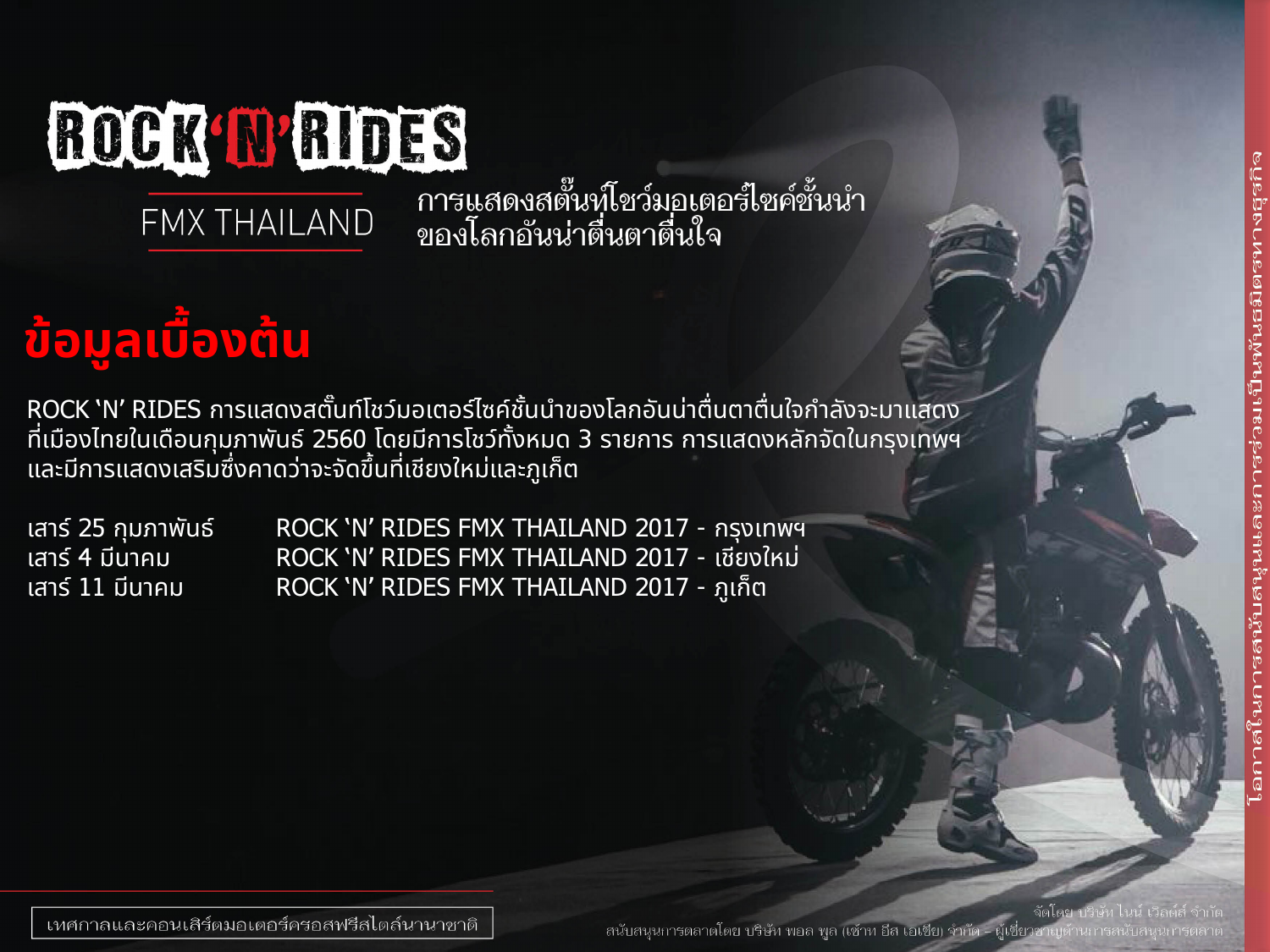

ข้อมูลเบื้องต้น
ROCK ‘N’ RIDES การแสดงสตั๊นท์โชว์มอเตอร์ไซค์ชั้นนำของโลกอันน่าตื่นตาตื่นใจกำลังจะมาแสดงที่เมืองไทยในเดือนกุมภาพันธ์ 2560 โดยมีการโชว์ทั้งหมด 3 รายการ การแสดงหลักจัดในกรุงเทพฯ และมีการแสดงเสริมซึ่งคาดว่าจะจัดขึ้นที่เชียงใหม่และภูเก็ต

เสาร์ 25 กุมภาพันธ์ 	ROCK ‘N’ RIDES FMX THAILAND 2017 - กรุงเทพฯ
เสาร์ 4 มีนาคม	ROCK ‘N’ RIDES FMX THAILAND 2017 - เชียงใหม่
เสาร์ 11 มีนาคม	ROCK ‘N’ RIDES FMX THAILAND 2017 - ภูเก็ต